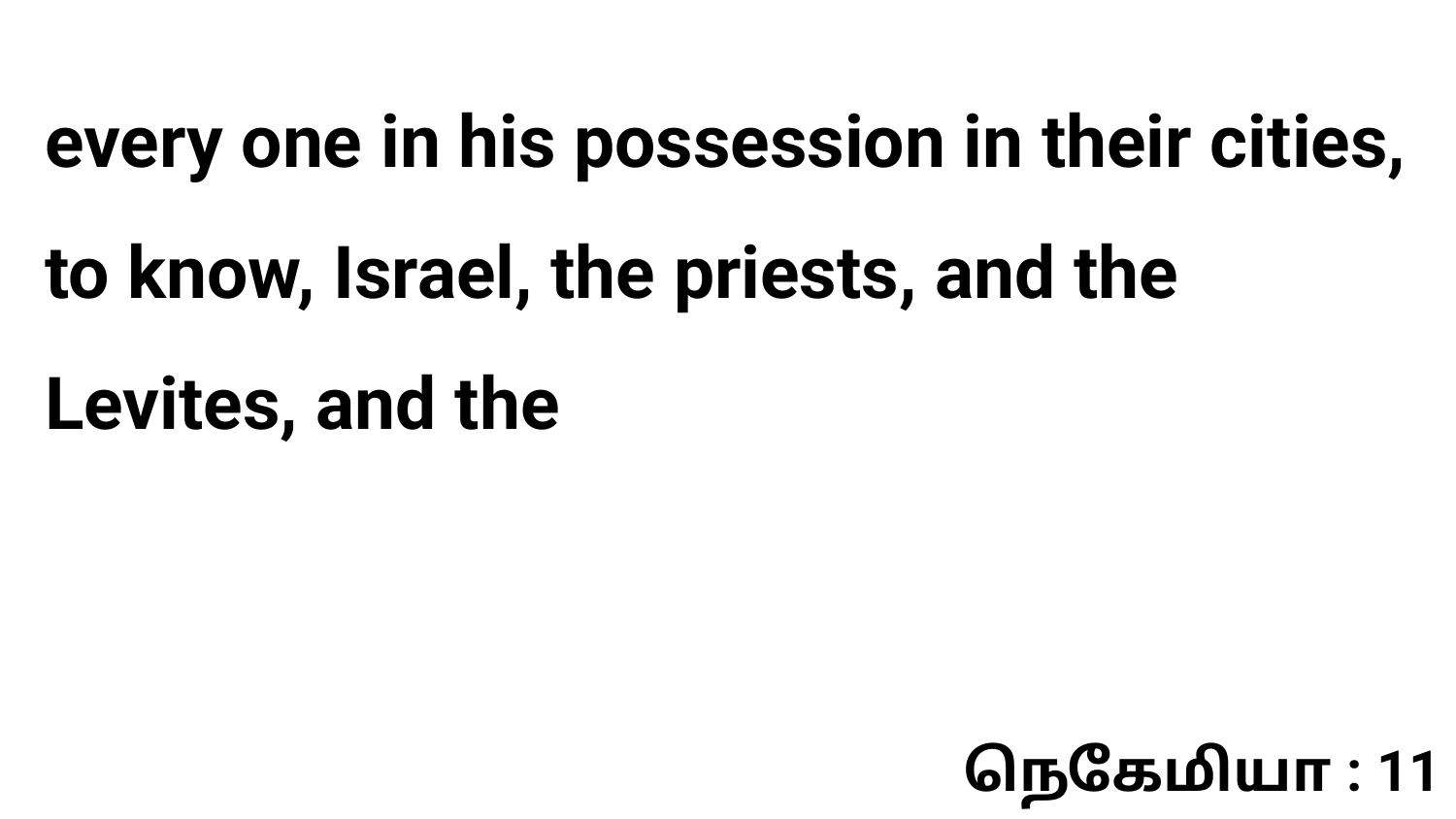

every one in his possession in their cities, to know, Israel, the priests, and the Levites, and the
நெகேமியா : 11